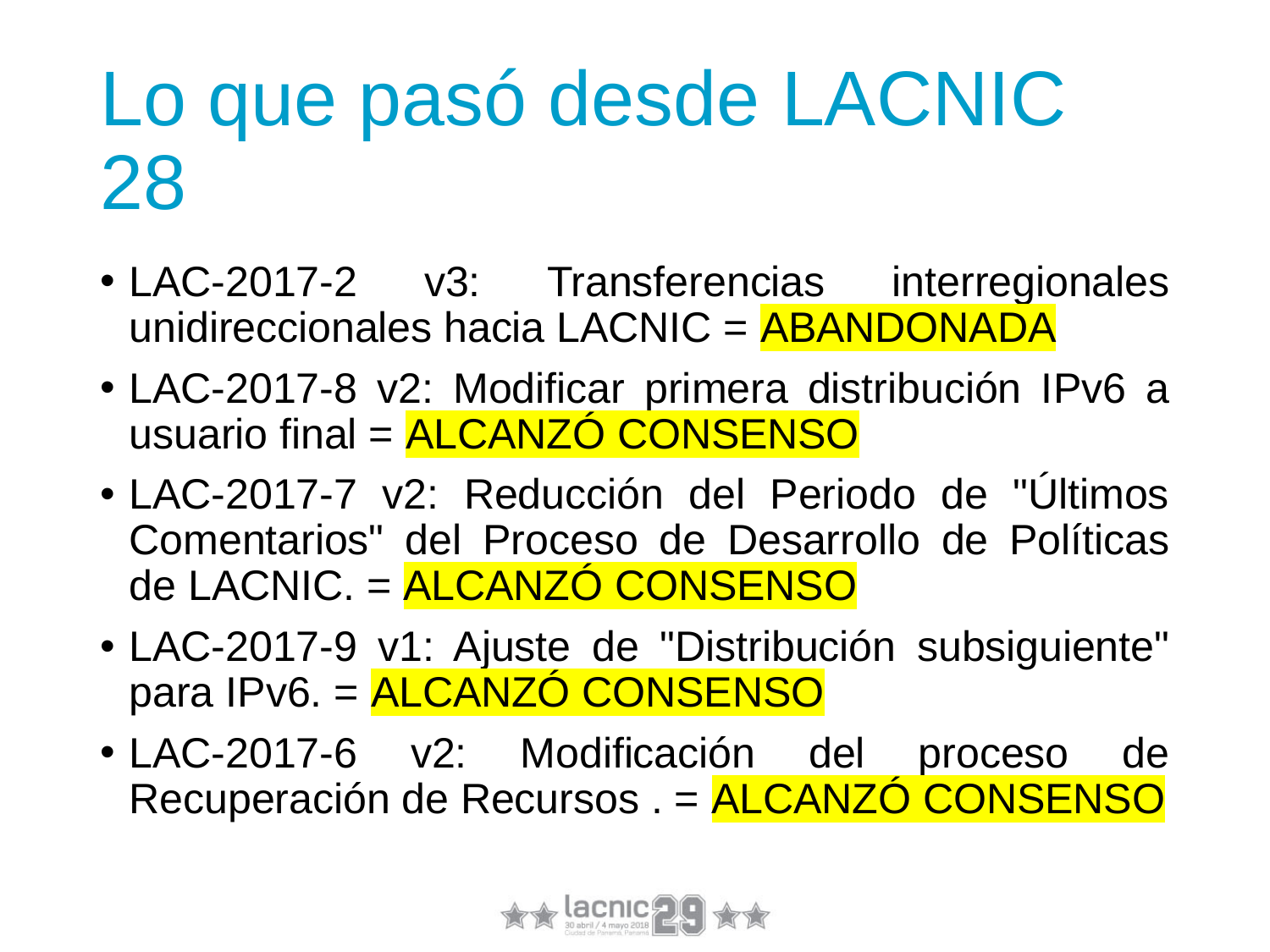

# Lo que pasó desde LACNIC 28
LAC-2017-2 v3: Transferencias interregionales unidireccionales hacia LACNIC = ABANDONADA
LAC-2017-8 v2: Modificar primera distribución IPv6 a usuario final = ALCANZÓ CONSENSO
LAC-2017-7 v2: Reducción del Periodo de "Últimos Comentarios" del Proceso de Desarrollo de Políticas de LACNIC. = ALCANZÓ CONSENSO
LAC-2017-9 v1: Ajuste de "Distribución subsiguiente" para IPv6. = ALCANZÓ CONSENSO
LAC-2017-6 v2: Modificación del proceso de Recuperación de Recursos . = ALCANZÓ CONSENSO